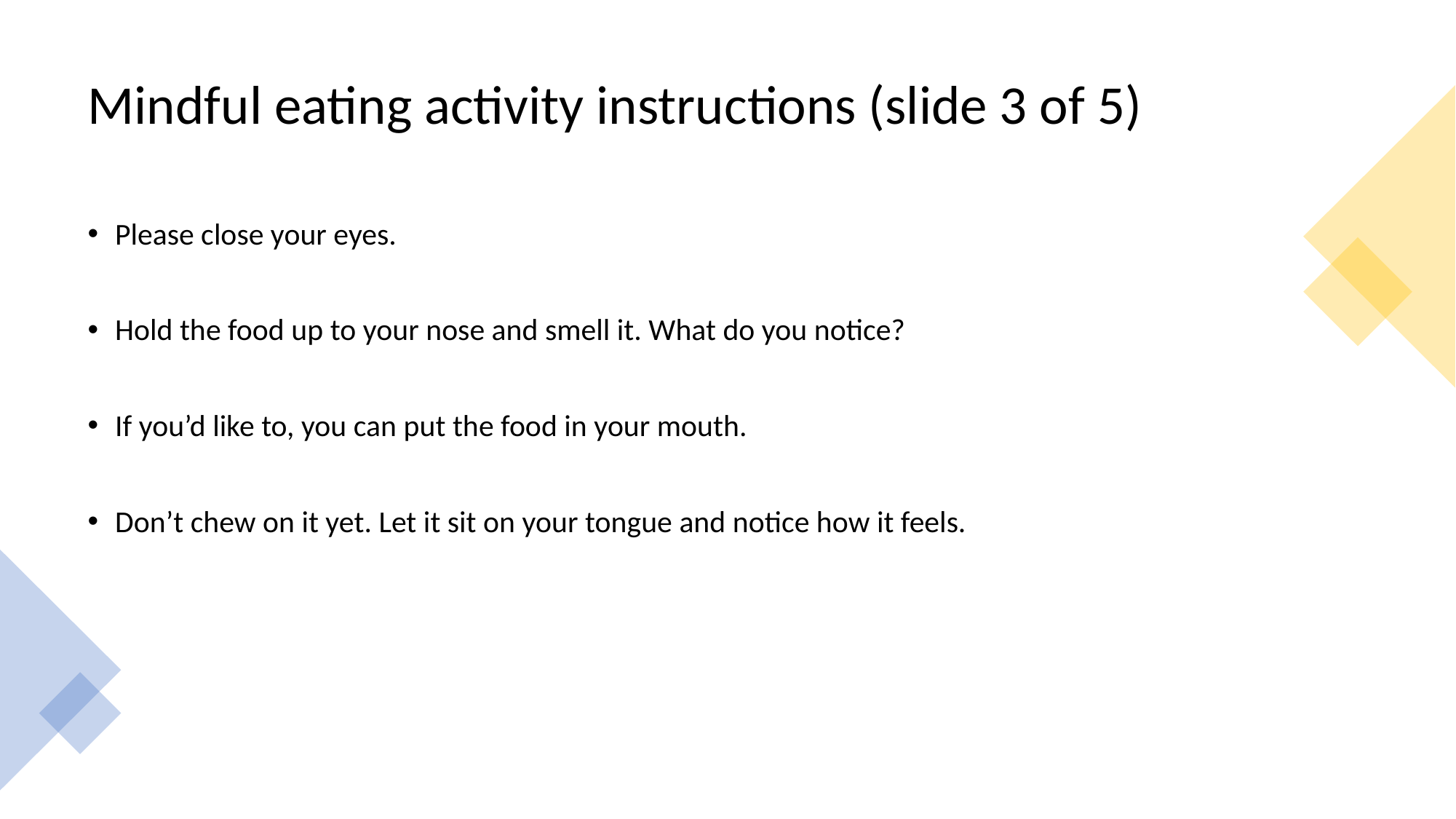

# Mindful eating activity instructions (slide 3 of 5)

Please close your eyes.

Hold the food up to your nose and smell it. What do you notice?

If you’d like to, you can put the food in your mouth.

Don’t chew on it yet. Let it sit on your tongue and notice how it feels.